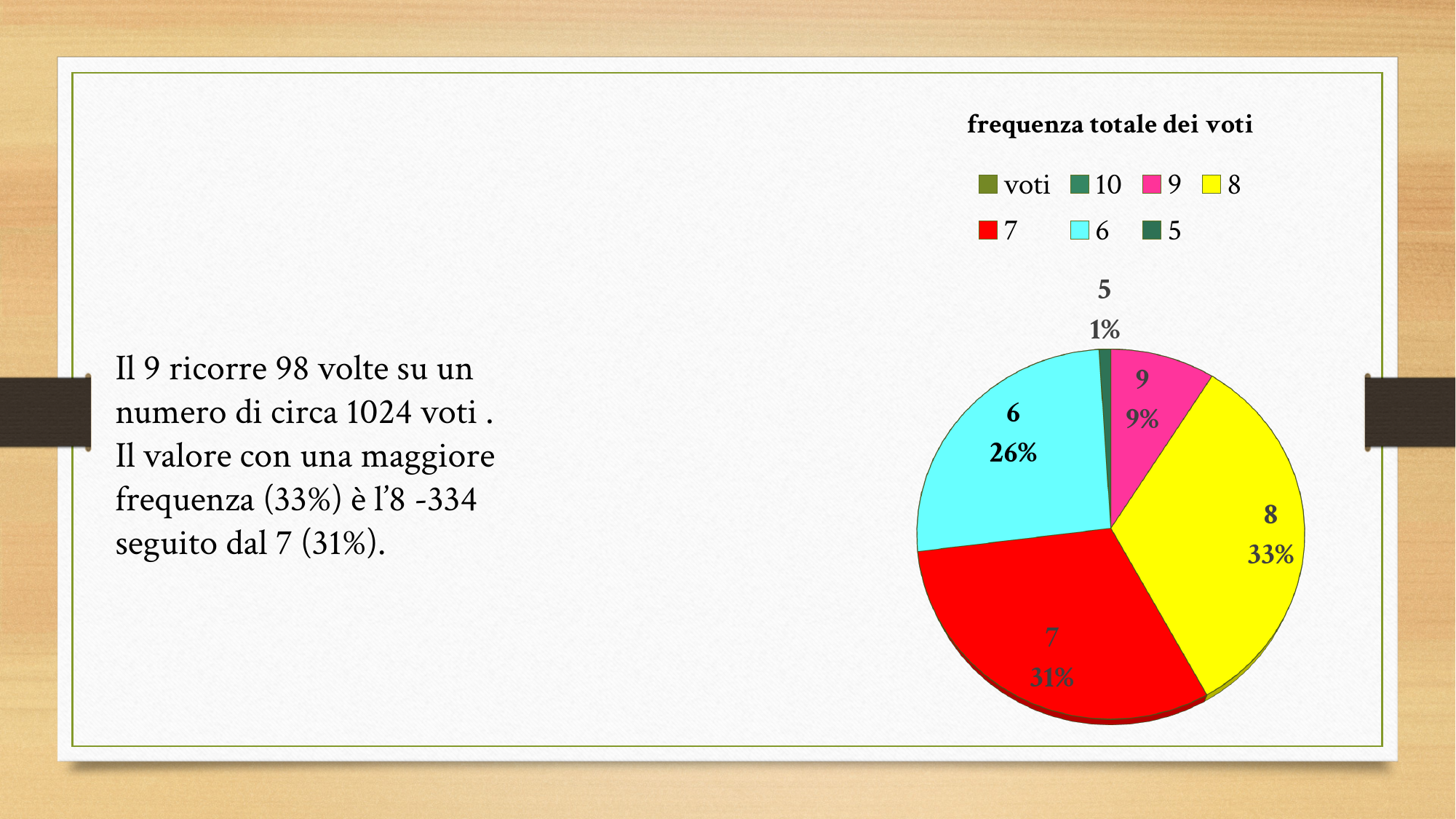

[unsupported chart]

Il 9 ricorre 98 volte su un numero di circa 1024 voti .
Il valore con una maggiore frequenza (33%) è l’8 -334  seguito dal 7 (31%).